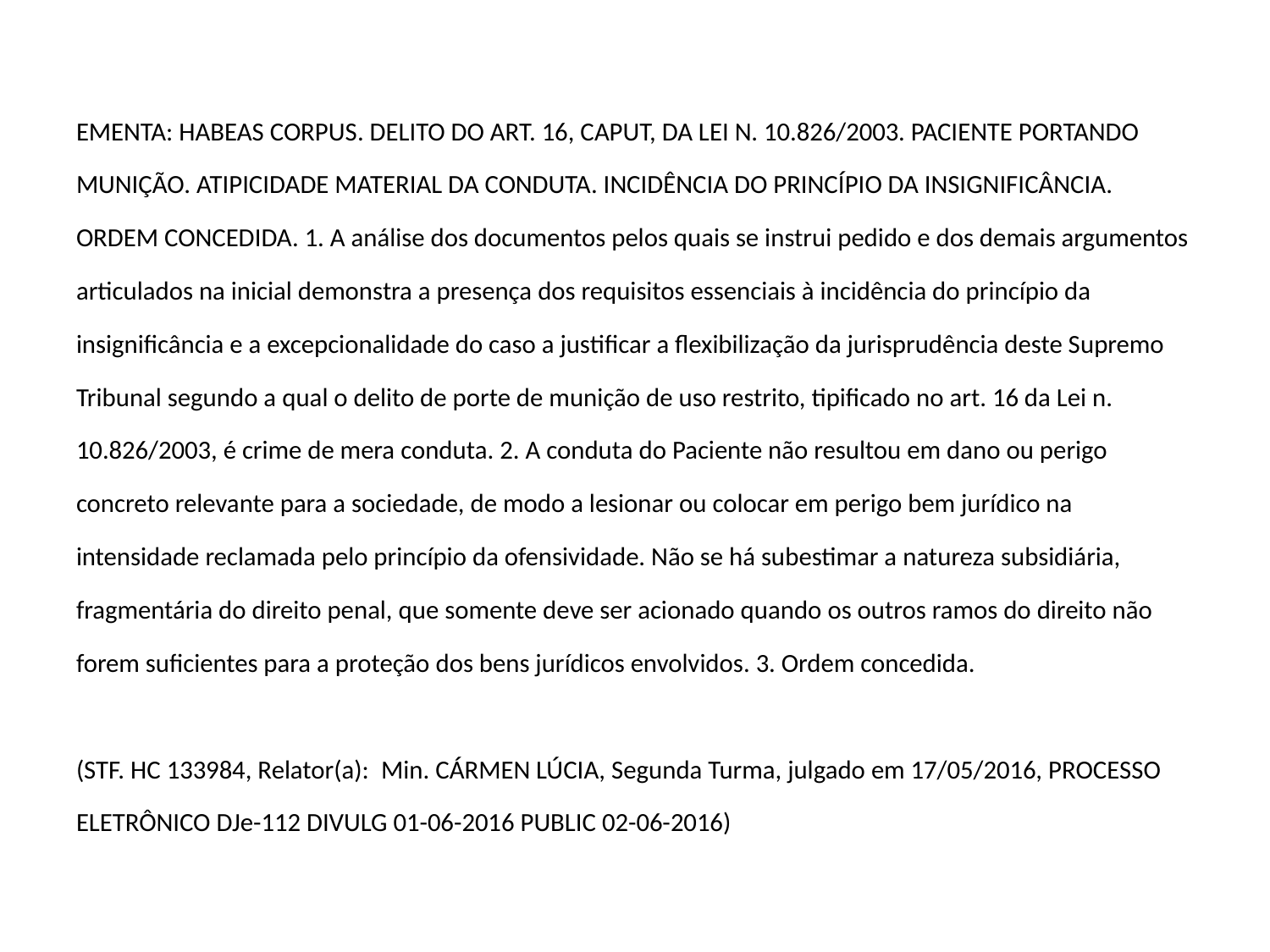

EMENTA: HABEAS CORPUS. DELITO DO ART. 16, CAPUT, DA LEI N. 10.826/2003. PACIENTE PORTANDO MUNIÇÃO. ATIPICIDADE MATERIAL DA CONDUTA. INCIDÊNCIA DO PRINCÍPIO DA INSIGNIFICÂNCIA. ORDEM CONCEDIDA. 1. A análise dos documentos pelos quais se instrui pedido e dos demais argumentos articulados na inicial demonstra a presença dos requisitos essenciais à incidência do princípio da insignificância e a excepcionalidade do caso a justificar a flexibilização da jurisprudência deste Supremo Tribunal segundo a qual o delito de porte de munição de uso restrito, tipificado no art. 16 da Lei n. 10.826/2003, é crime de mera conduta. 2. A conduta do Paciente não resultou em dano ou perigo concreto relevante para a sociedade, de modo a lesionar ou colocar em perigo bem jurídico na intensidade reclamada pelo princípio da ofensividade. Não se há subestimar a natureza subsidiária, fragmentária do direito penal, que somente deve ser acionado quando os outros ramos do direito não forem suficientes para a proteção dos bens jurídicos envolvidos. 3. Ordem concedida.
(STF. HC 133984, Relator(a):  Min. CÁRMEN LÚCIA, Segunda Turma, julgado em 17/05/2016, PROCESSO ELETRÔNICO DJe-112 DIVULG 01-06-2016 PUBLIC 02-06-2016)